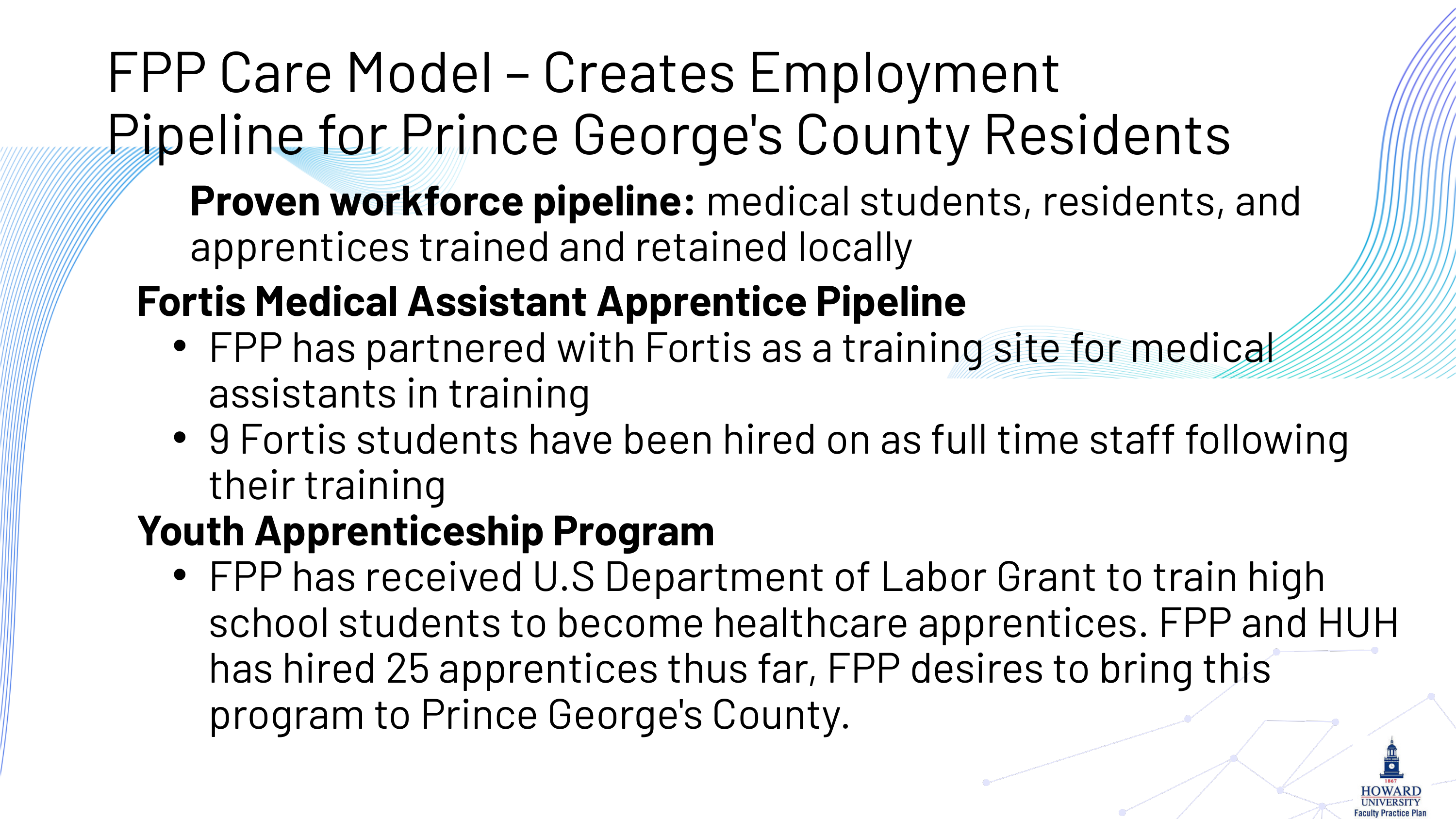

FPP Care Model – Creates Employment Pipeline for Prince George's County Residents
Proven workforce pipeline: medical students, residents, and apprentices trained and retained locally

Fortis Medical Assistant Apprentice Pipeline
FPP has partnered with Fortis as a training site for medical assistants in training
9 Fortis students have been hired on as full time staff following their training
Youth Apprenticeship Program
FPP has received U.S Department of Labor Grant to train high school students to become healthcare apprentices. FPP and HUH has hired 25 apprentices thus far, FPP desires to bring this program to Prince George's County.